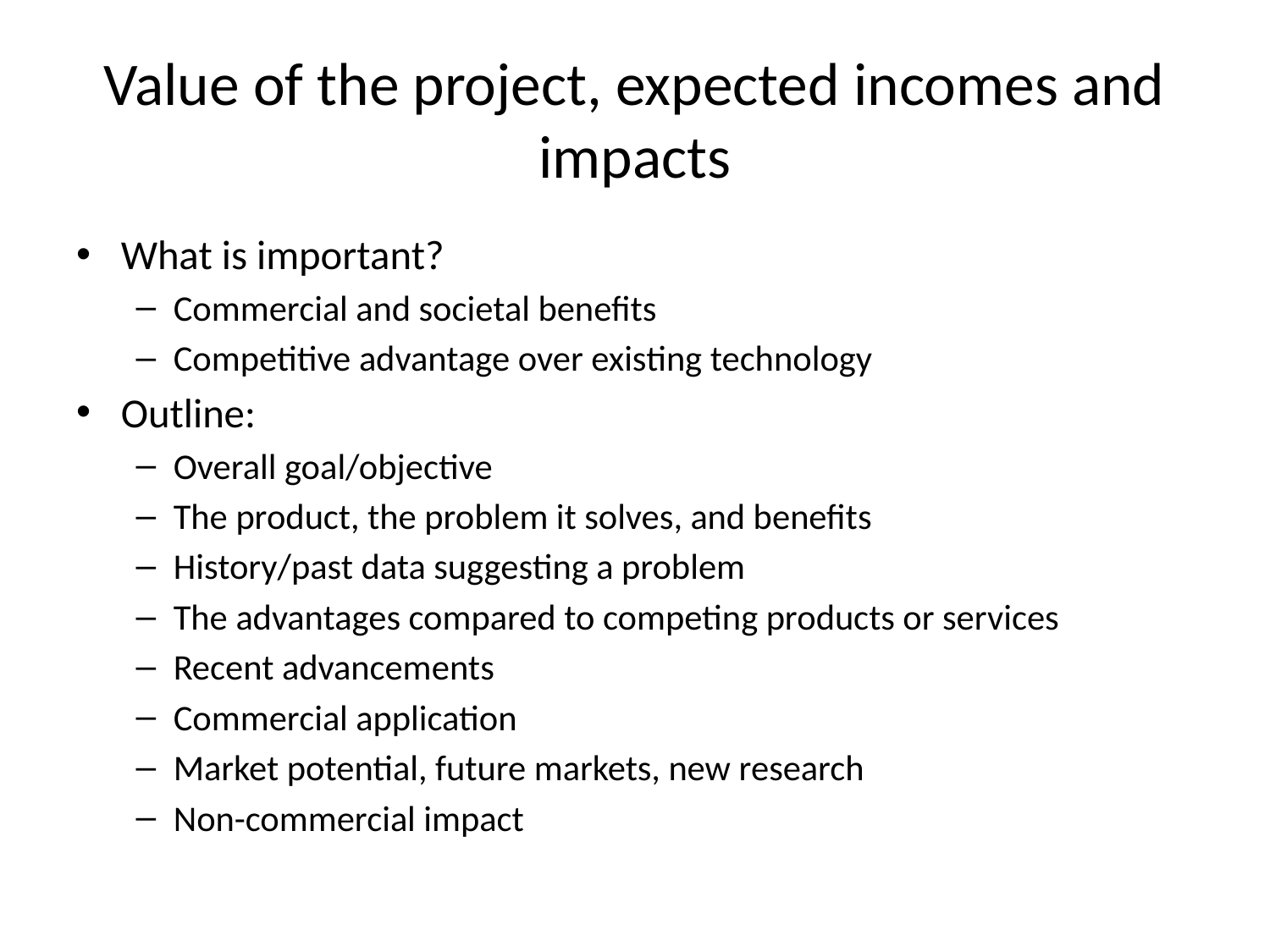

# Value of the project, expected incomes and impacts
What is important?
Commercial and societal benefits
Competitive advantage over existing technology
Outline:
Overall goal/objective
The product, the problem it solves, and benefits
History/past data suggesting a problem
The advantages compared to competing products or services
Recent advancements
Commercial application
Market potential, future markets, new research
Non-commercial impact